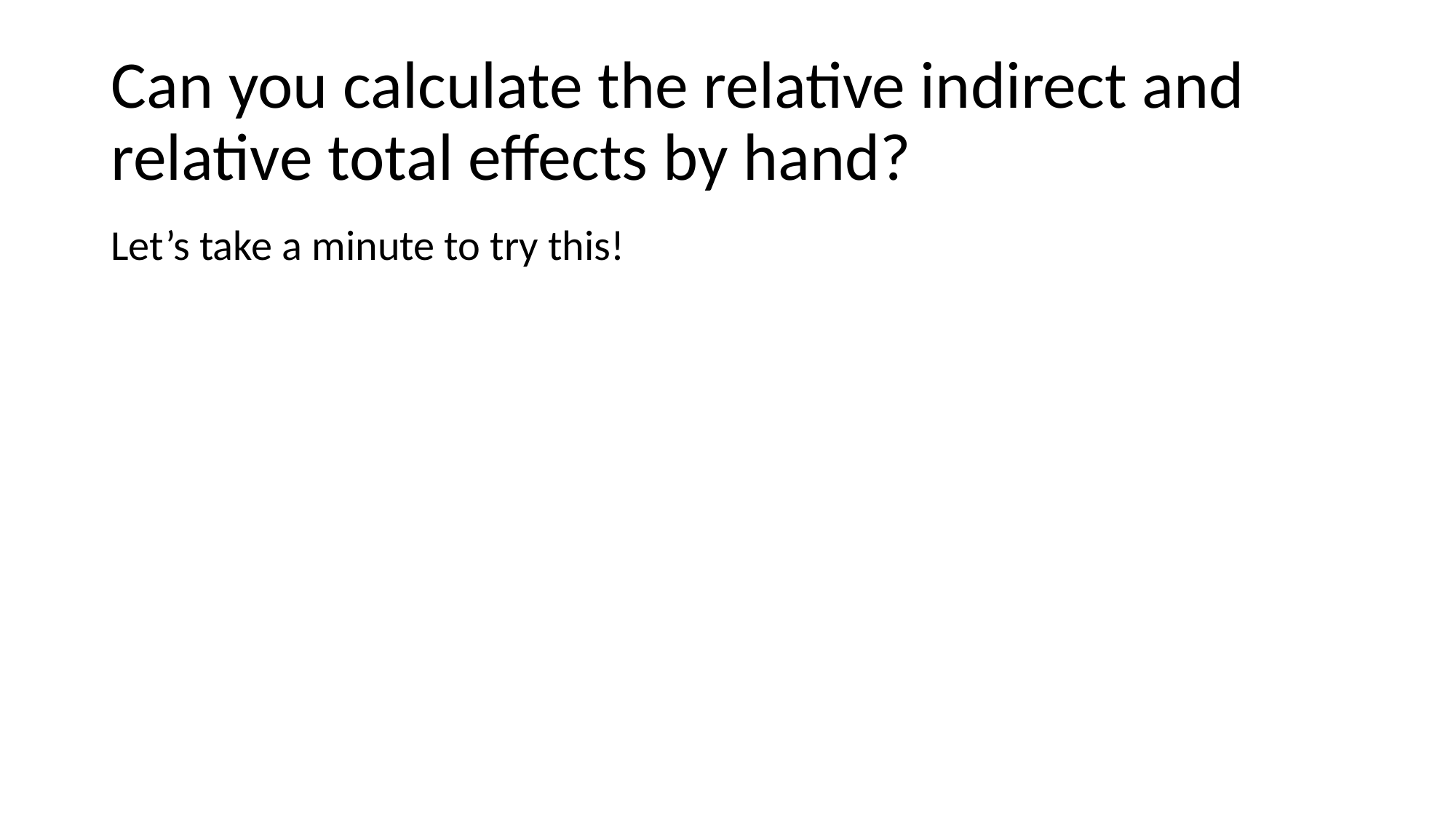

# Can you calculate the relative indirect and relative total effects by hand?
Let’s take a minute to try this!